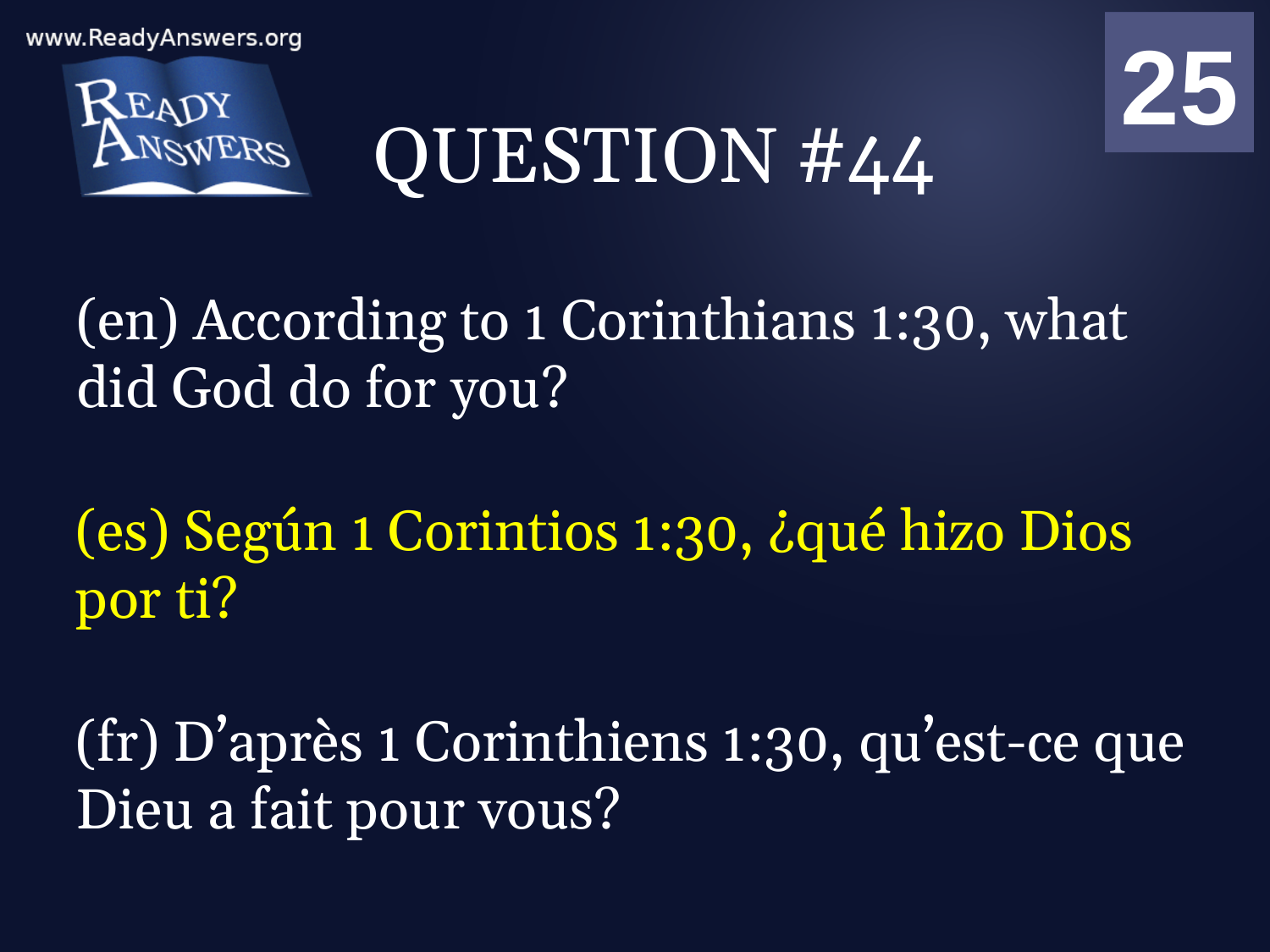

01
02
03
04
05
06
07
08
09
10
11
12
13
14
15
16
17
18
19
20
21
22
23
24
25
00
# QUESTION #44
(en) According to 1 Corinthians 1:30, what did God do for you?
(es) Según 1 Corintios 1:30, ¿qué hizo Dios por ti?
(fr) D’après 1 Corinthiens 1:30, qu’est-ce que Dieu a fait pour vous?